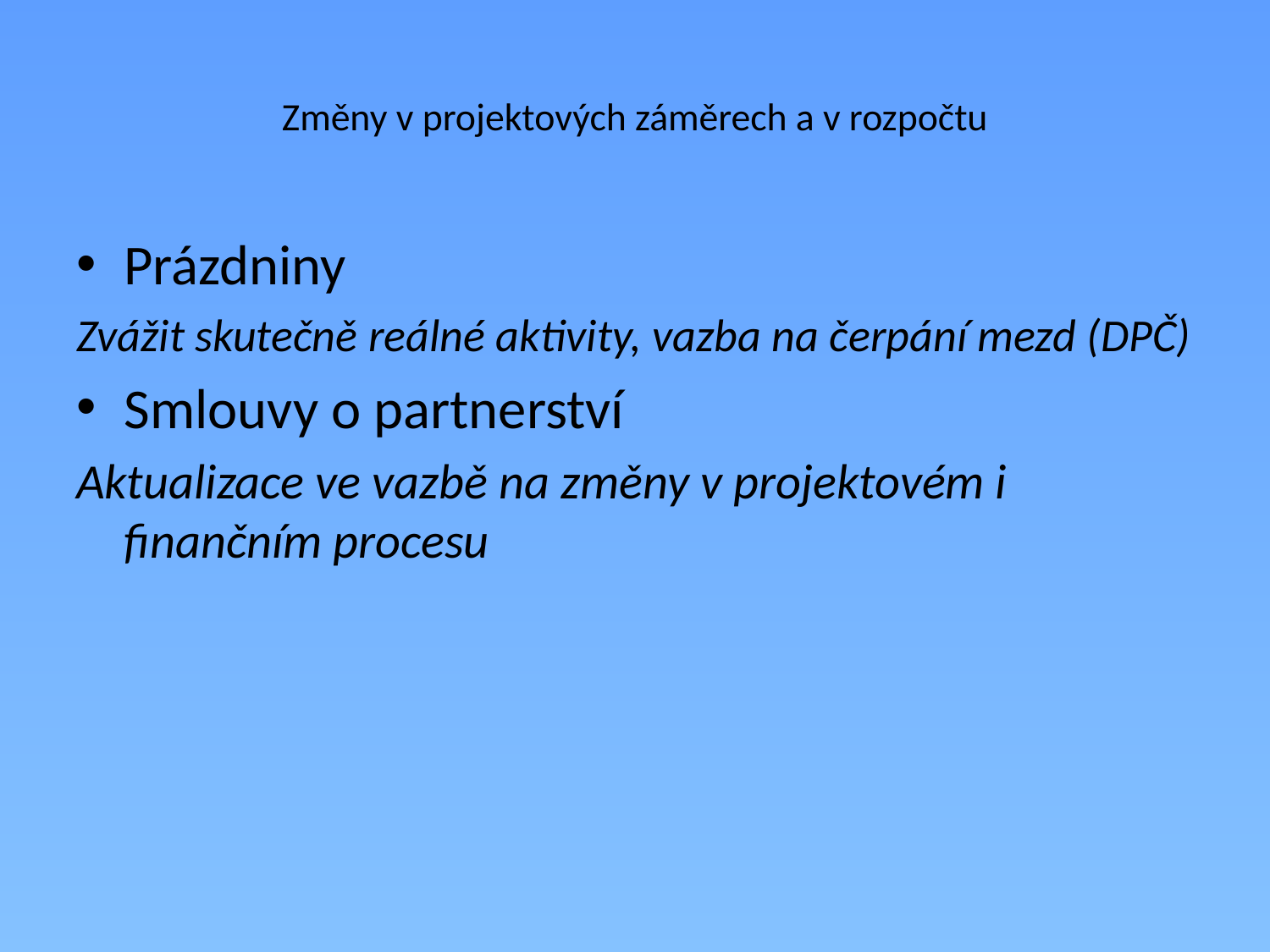

# Změny v projektových záměrech a v rozpočtu
Prázdniny
Zvážit skutečně reálné aktivity, vazba na čerpání mezd (DPČ)
Smlouvy o partnerství
Aktualizace ve vazbě na změny v projektovém i finančním procesu